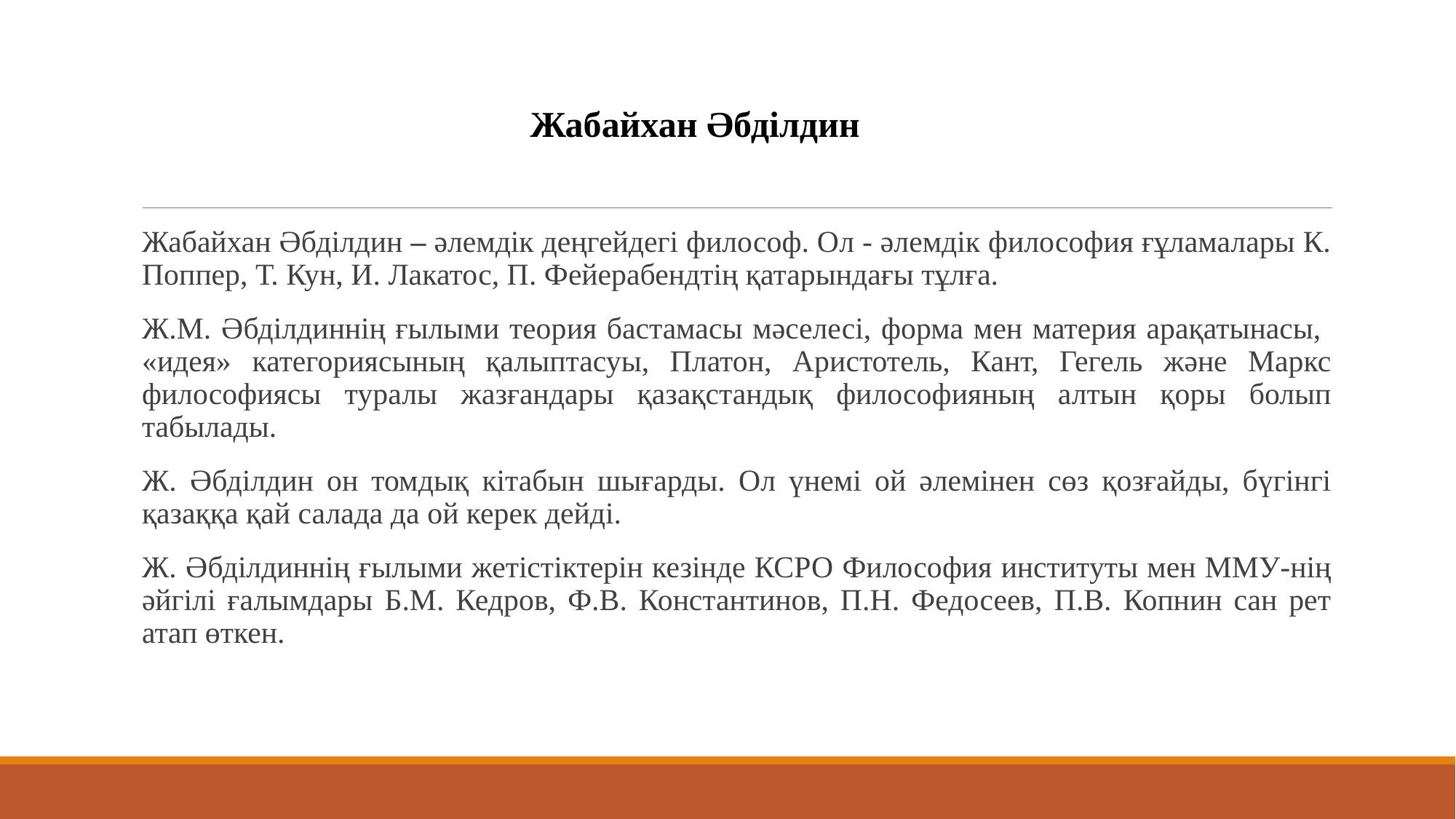

Жабайхан Әбділдин
Жабайхан Әбділдин – әлемдік деңгейдегі философ. Ол - әлемдік философия ғұламалары К. Поппер, Т. Кун, И. Лакатос, П. Фейерабендтің қатарындағы тұлға.
Ж.М. Әбділдиннің ғылыми теория бастамасы мәселесі, форма мен материя арақатынасы,  «идея» категориясының қалыптасуы, Платон, Аристотель, Кант, Гегель және Маркс философиясы туралы жазғандары қазақстандық философияның алтын қоры болып табылады.
Ж. Әбділдин он томдық кітабын шығарды. Ол үнемі ой әлемінен сөз қозғайды, бүгінгі қазаққа қай салада да ой керек дейді.
Ж. Әбділдиннің ғылыми жетістіктерін кезінде КСРО Философия институты мен ММУ-нің әйгілі ғалымдары Б.М. Кедров, Ф.В. Константинов, П.Н. Федосеев, П.В. Копнин сан рет атап өткен.